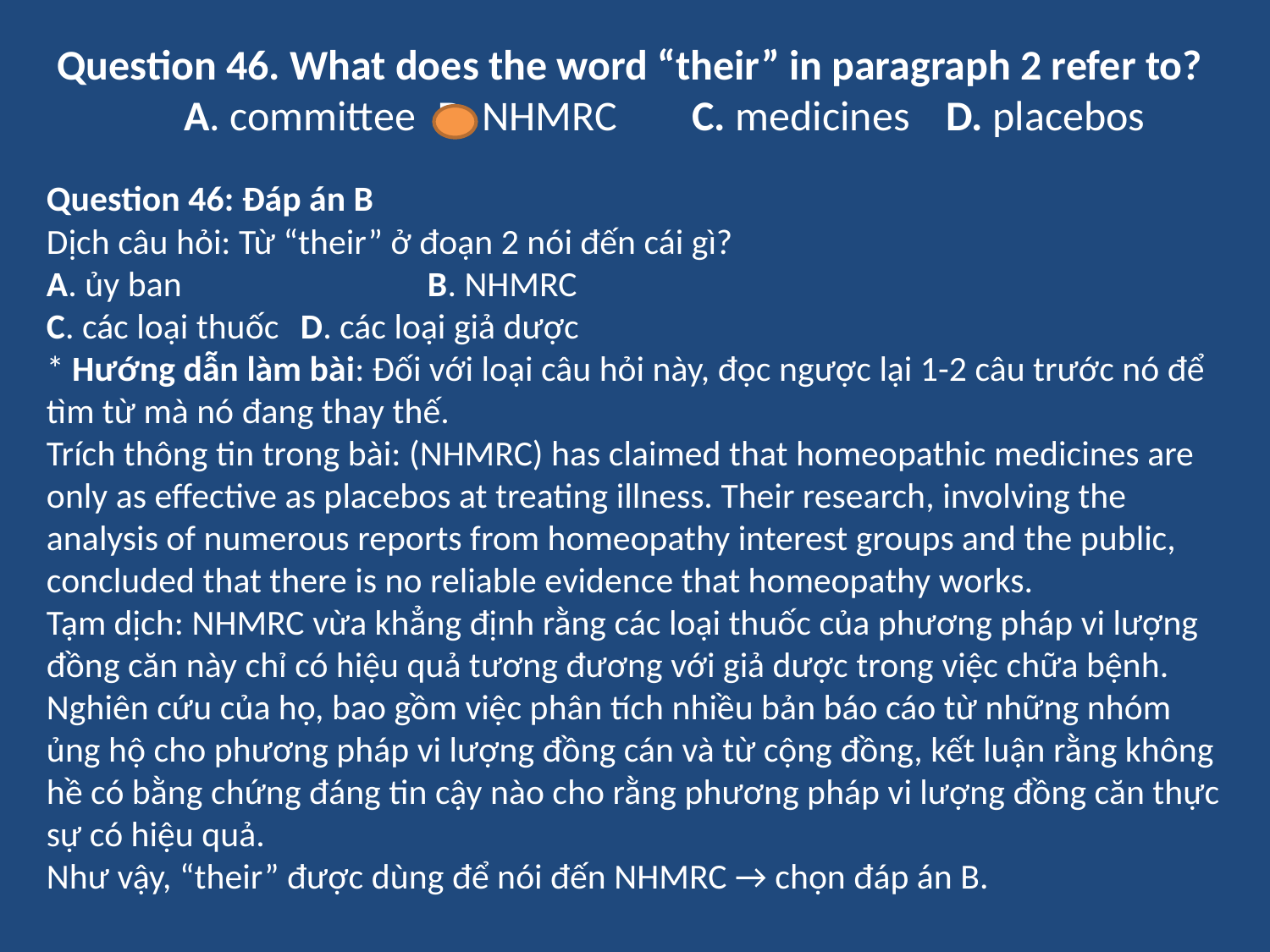

Question 46. What does the word “their” in paragraph 2 refer to?
	A. committee	B. NHMRC 	C. medicines	D. placebos

Question 46: Đáp án B
Dịch câu hỏi: Từ “their” ở đoạn 2 nói đến cái gì?
A. ủy ban		B. NHMRC
C. các loại thuốc	D. các loại giả dược
* Hướng dẫn làm bài: Đối với loại câu hỏi này, đọc ngược lại 1-2 câu trước nó để tìm từ mà nó đang thay thế.
Trích thông tin trong bài: (NHMRC) has claimed that homeopathic medicines are only as effective as placebos at treating illness. Their research, involving the analysis of numerous reports from homeopathy interest groups and the public, concluded that there is no reliable evidence that homeopathy works.
Tạm dịch: NHMRC vừa khẳng định rằng các loại thuốc của phương pháp vi lượng đồng căn này chỉ có hiệu quả tương đương với giả dược trong việc chữa bệnh. Nghiên cứu của họ, bao gồm việc phân tích nhiều bản báo cáo từ những nhóm ủng hộ cho phương pháp vi lượng đồng cán và từ cộng đồng, kết luận rằng không hề có bằng chứng đáng tin cậy nào cho rằng phương pháp vi lượng đồng căn thực sự có hiệu quả.
Như vậy, “their” được dùng để nói đến NHMRC → chọn đáp án B.